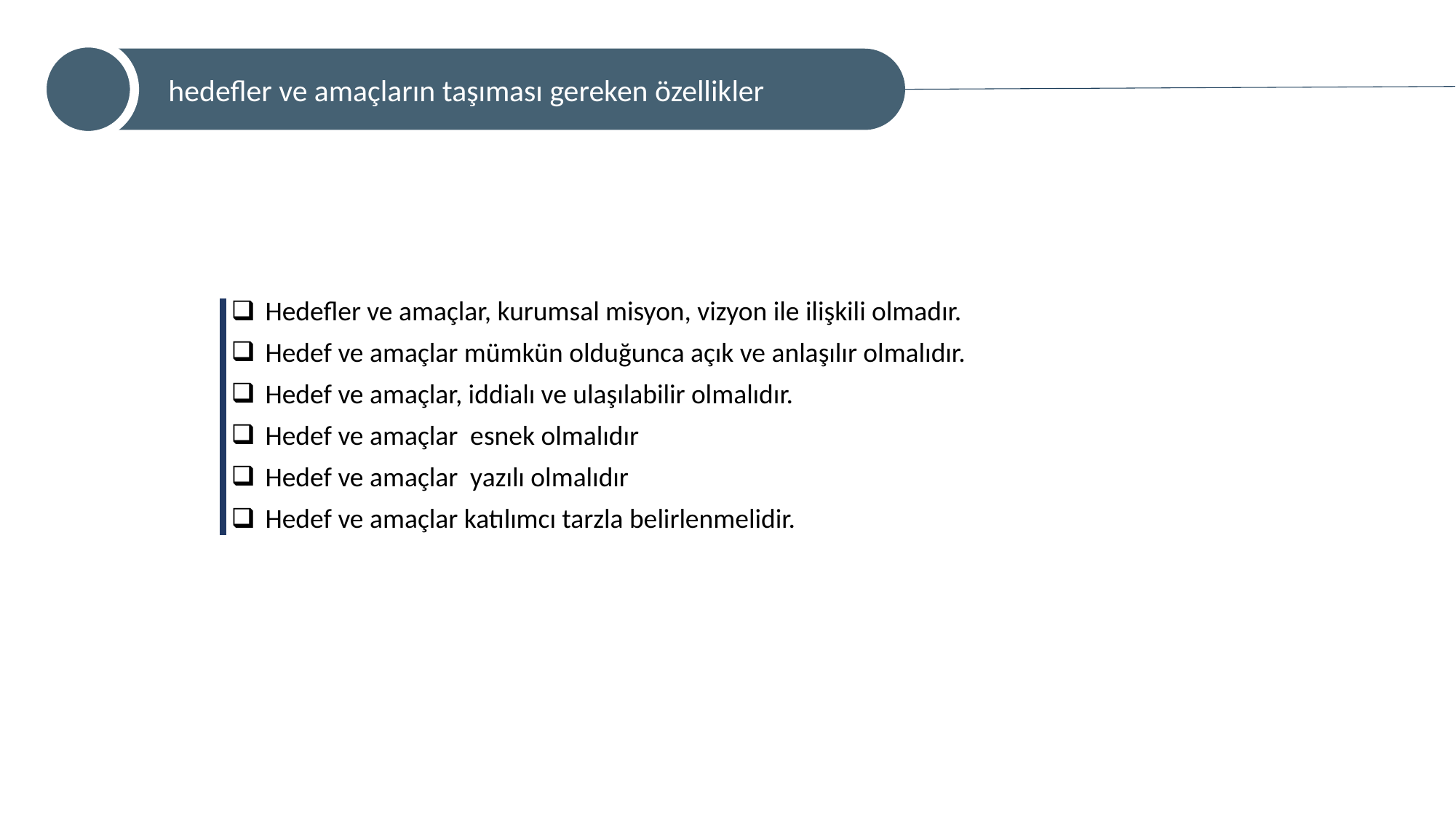

hedefler ve amaçların taşıması gereken özellikler
| Hedefler ve amaçlar, kurumsal misyon, vizyon ile ilişkili olmadır. Hedef ve amaçlar mümkün olduğunca açık ve anlaşılır olmalıdır. Hedef ve amaçlar, iddialı ve ulaşılabilir olmalıdır. Hedef ve amaçlar esnek olmalıdır Hedef ve amaçlar yazılı olmalıdır Hedef ve amaçlar katılımcı tarzla belirlenmelidir. |
| --- |